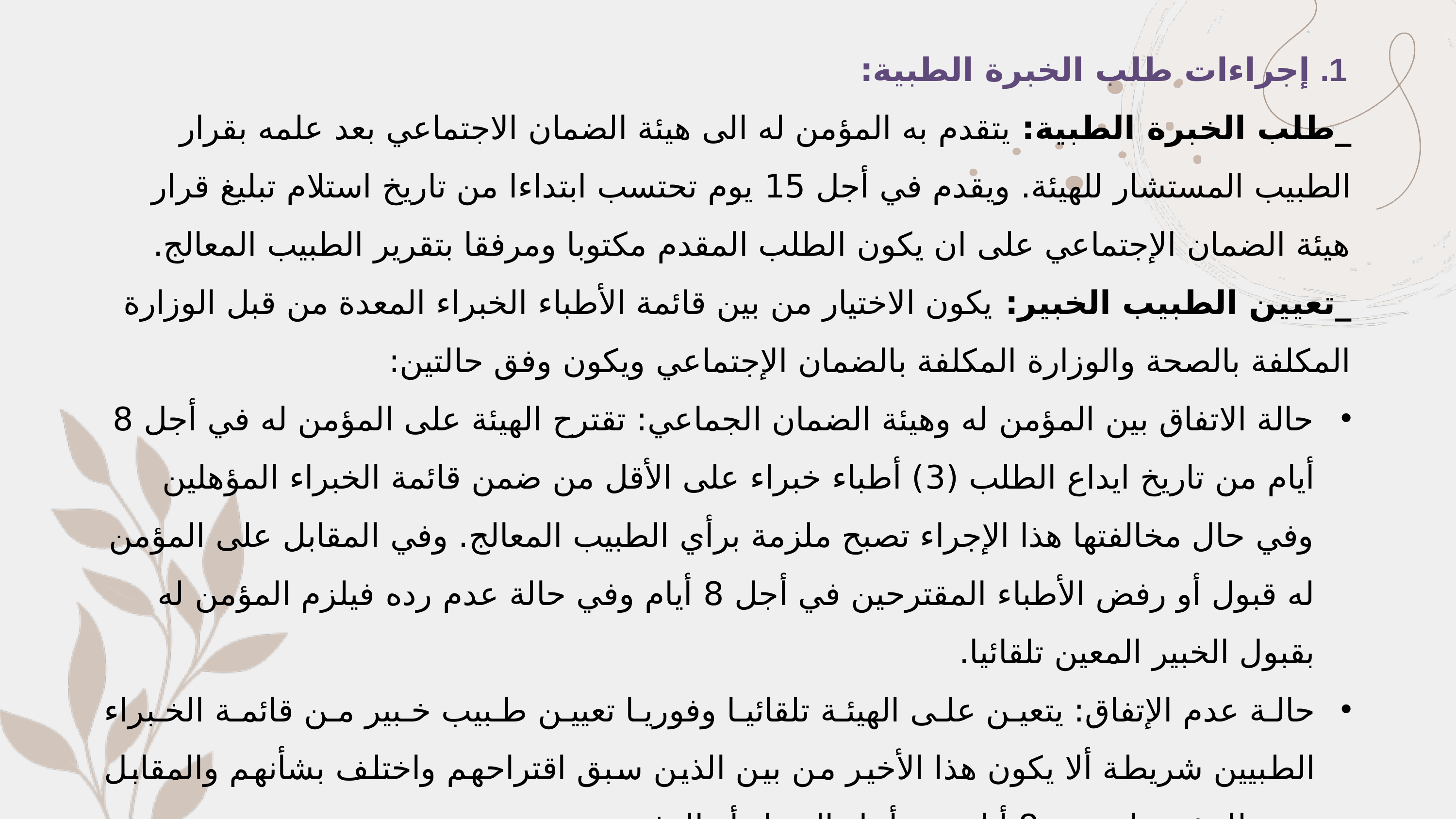

إجراءات طلب الخبرة الطبية:
_طلب الخبرة الطبية: يتقدم به المؤمن له الى هيئة الضمان الاجتماعي بعد علمه بقرار الطبيب المستشار للهيئة. ويقدم في أجل 15 يوم تحتسب ابتداءا من تاريخ استلام تبليغ قرار هيئة الضمان الإجتماعي على ان يكون الطلب المقدم مكتوبا ومرفقا بتقرير الطبيب المعالج.
_تعيين الطبيب الخبير: يكون الاختيار من بين قائمة الأطباء الخبراء المعدة من قبل الوزارة المكلفة بالصحة والوزارة المكلفة بالضمان الإجتماعي ويكون وفق حالتين:
حالة الاتفاق بين المؤمن له وهيئة الضمان الجماعي: تقترح الهيئة على المؤمن له في أجل 8 أيام من تاريخ ايداع الطلب (3) أطباء خبراء على الأقل من ضمن قائمة الخبراء المؤهلين وفي حال مخالفتها هذا الإجراء تصبح ملزمة برأي الطبيب المعالج. وفي المقابل على المؤمن له قبول أو رفض الأطباء المقترحين في أجل 8 أيام وفي حالة عدم رده فیلزم المؤمن له بقبول الخبير المعين تلقائيا.
حالة عدم الإتفاق: يتعين على الهيئة تلقائيا وفوريا تعيين طبيب خبير من قائمة الخبراء الطبيين شريطة ألا يكون هذا الأخير من بين الذين سبق اقتراحهم واختلف بشأنهم والمقابل تمنح للمؤمن له مدة 8 أيام من أجل القبول أو الرفض .